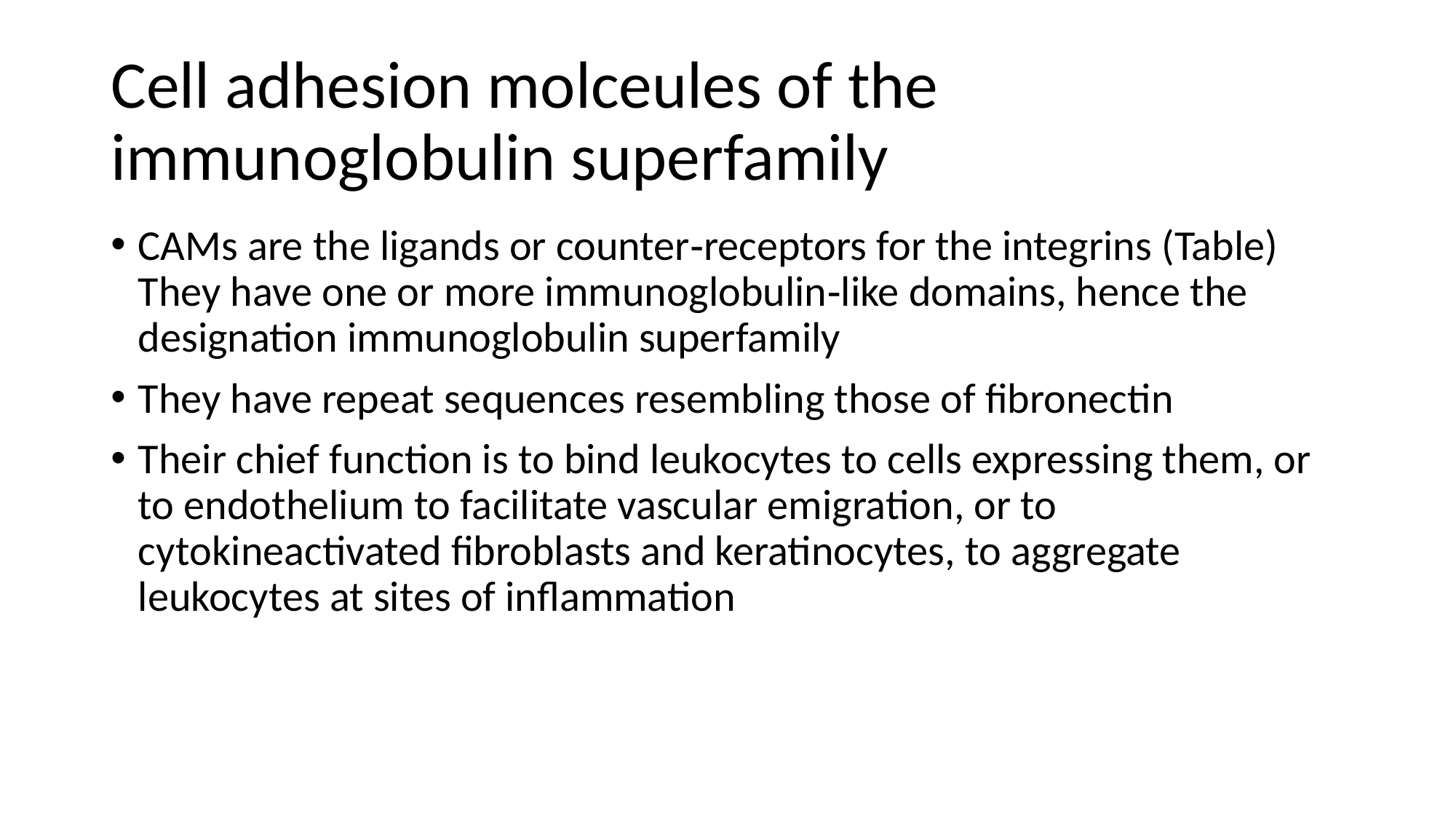

# Cell adhesion molceules of the immunoglobulin superfamily
CAMs are the ligands or counter‐receptors for the integrins (Table) They have one or more immunoglobulin‐like domains, hence the designation immunoglobulin superfamily
They have repeat sequences resembling those of fibronectin
Their chief function is to bind leukocytes to cells expressing them, or to endothelium to facilitate vascular emigration, or to cytokineactivated fibroblasts and keratinocytes, to aggregate leukocytes at sites of inflammation